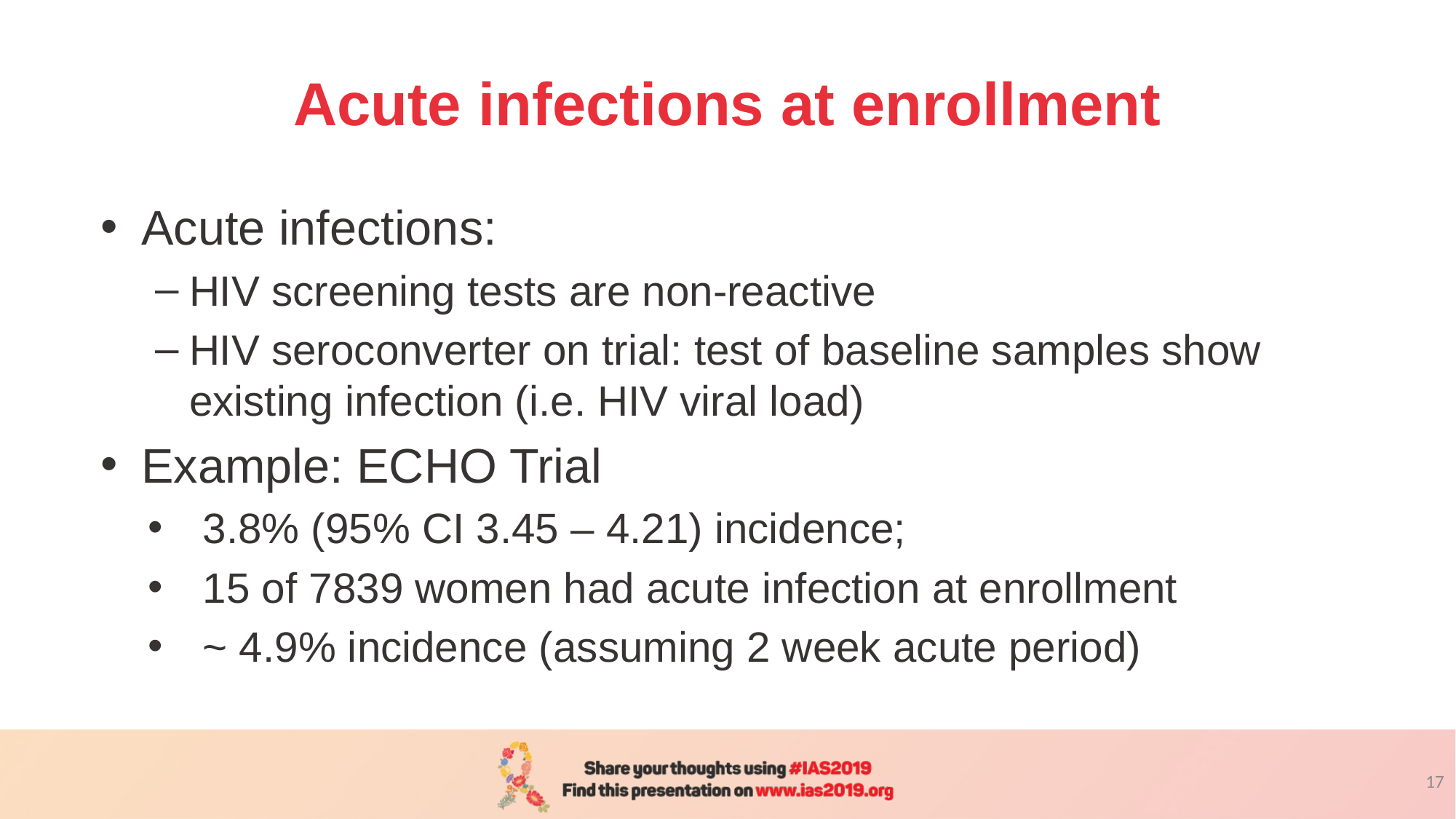

# Acute infections at enrollment
Acute infections:
HIV screening tests are non-reactive
HIV seroconverter on trial: test of baseline samples show existing infection (i.e. HIV viral load)
Example: ECHO Trial
3.8% (95% CI 3.45 – 4.21) incidence;
15 of 7839 women had acute infection at enrollment
~ 4.9% incidence (assuming 2 week acute period)
17